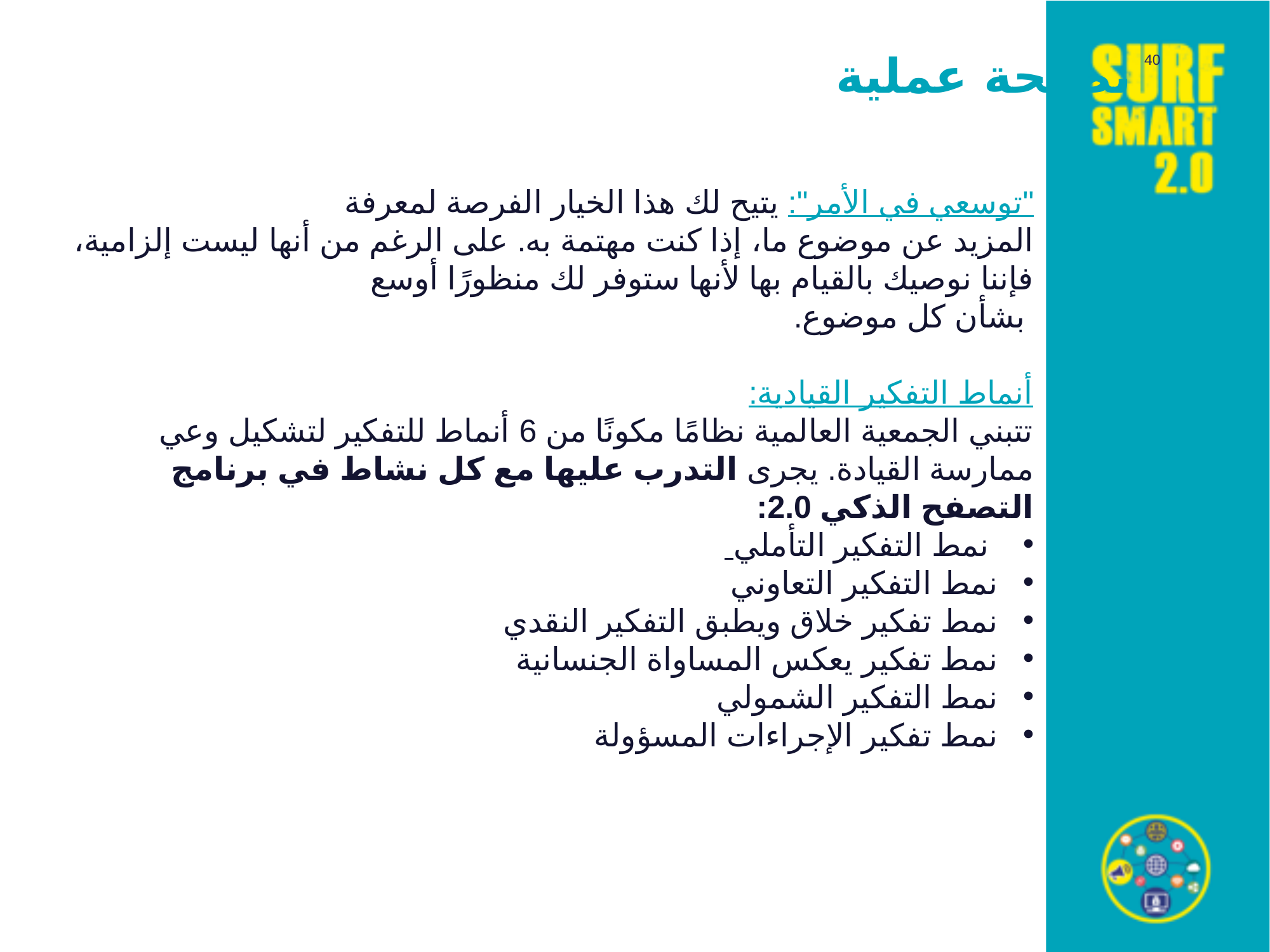

40
# نصيحة عملية
"توسعي في الأمر": يتيح لك هذا الخيار الفرصة لمعرفة
المزيد عن موضوع ما، إذا كنت مهتمة به. على الرغم من أنها ليست إلزامية، فإننا نوصيك بالقيام بها لأنها ستوفر لك منظورًا أوسع
 بشأن كل موضوع.

أنماط التفكير القيادية:
تتبني الجمعية العالمية نظامًا مكونًا من 6 أنماط للتفكير لتشكيل وعي ممارسة القيادة. يجرى التدرب عليها مع كل نشاط في برنامج التصفح الذكي 2.0:
 نمط التفكير التأملي
نمط التفكير التعاوني
نمط تفكير خلاق ويطبق التفكير النقدي
نمط تفكير يعكس المساواة الجنسانية
نمط التفكير الشمولي
نمط تفكير الإجراءات المسؤولة